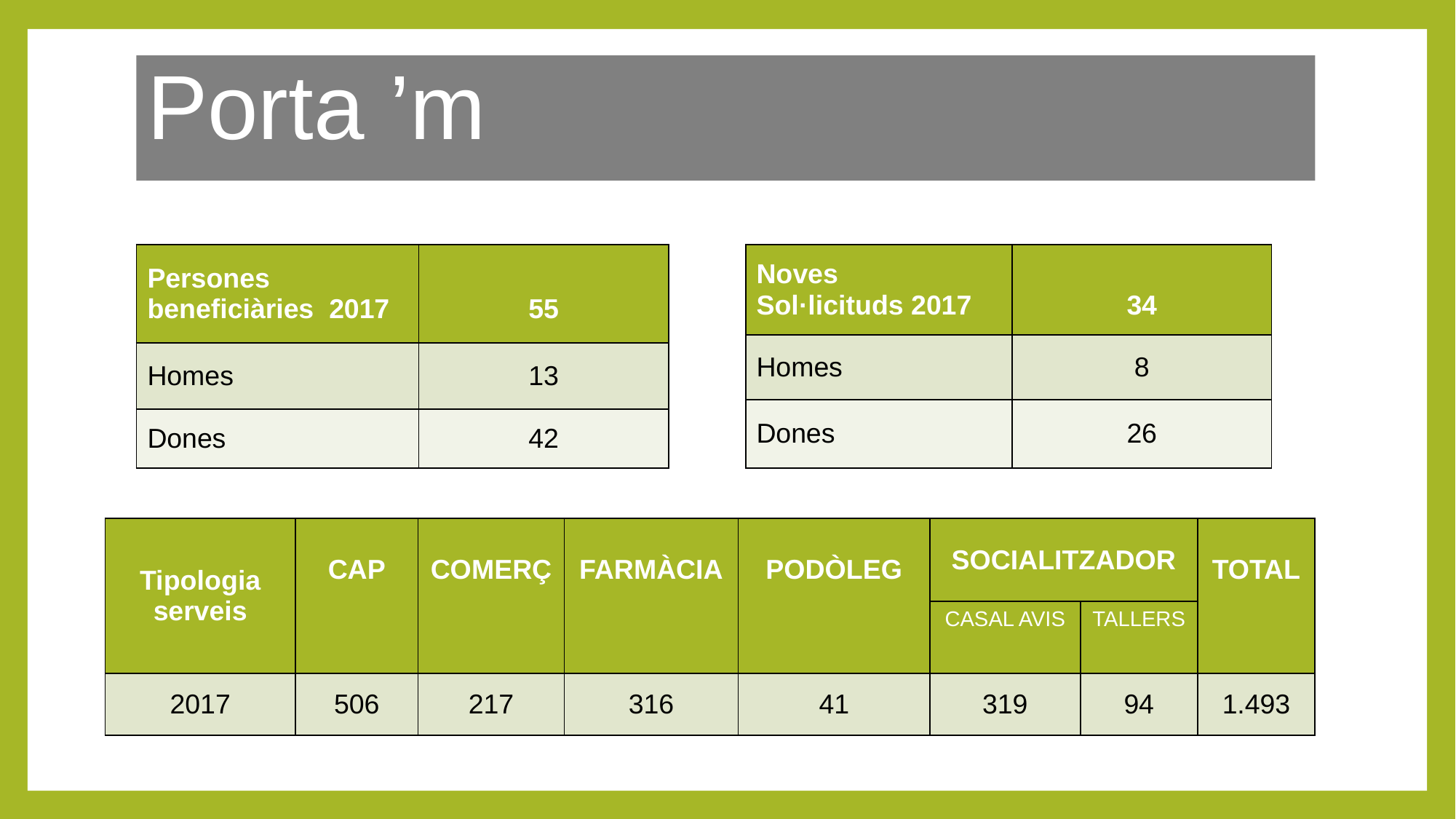

Porta ’m
| Persones beneficiàries 2017 | 55 |
| --- | --- |
| Homes | 13 |
| Dones | 42 |
| Noves Sol·licituds 2017 | 34 |
| --- | --- |
| Homes | 8 |
| Dones | 26 |
| Tipologia serveis | CAP | COMERÇ | FARMÀCIA | PODÒLEG | SOCIALITZADOR |  | TOTAL |
| --- | --- | --- | --- | --- | --- | --- | --- |
|  |  |  |  |  | CASAL AVIS | TALLERS |  |
| 2017 | 506 | 217 | 316 | 41 | 319 | 94 | 1.493 |